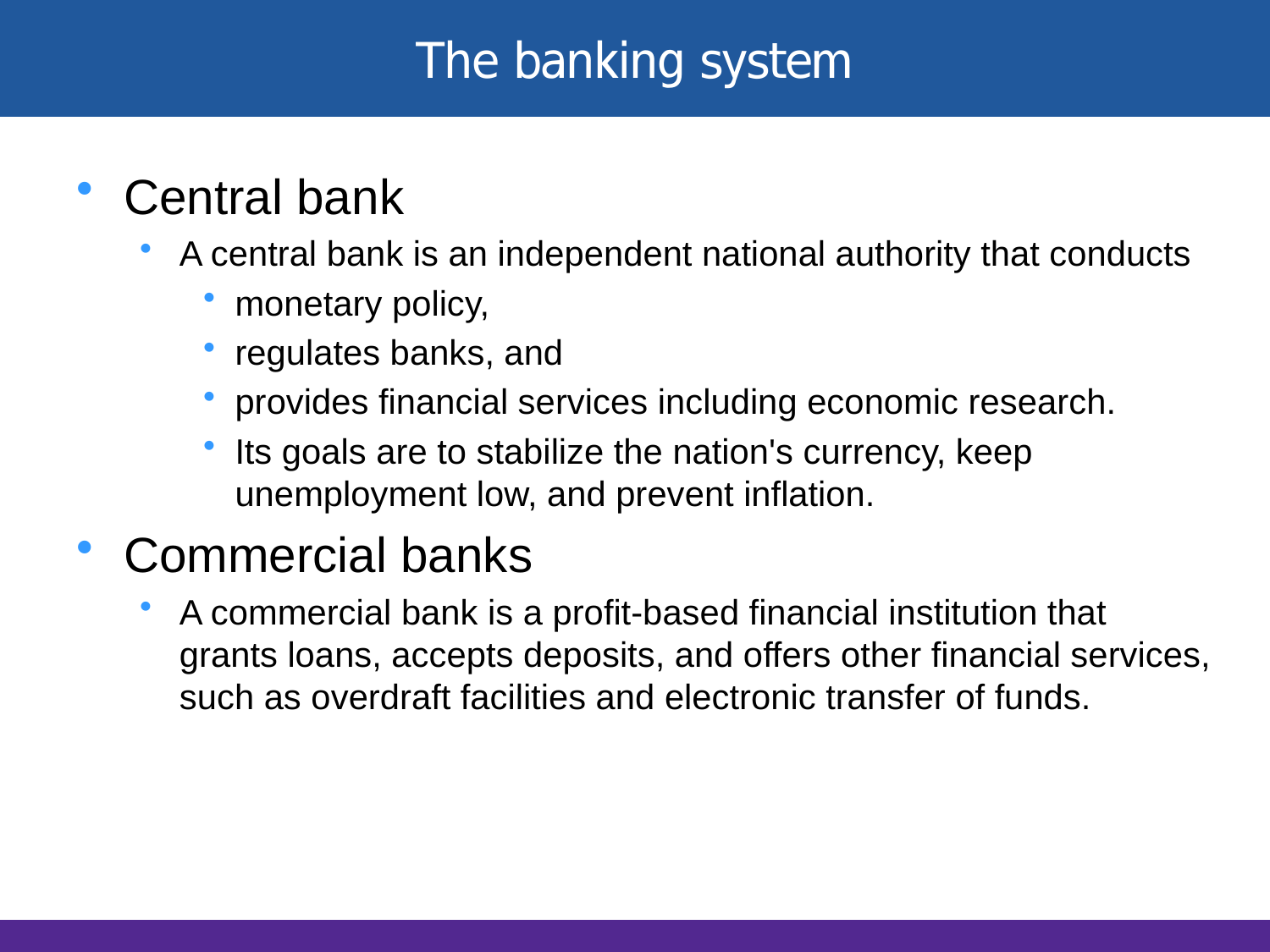

# The banking system
Central bank
A central bank is an independent national authority that conducts
monetary policy,
regulates banks, and
provides financial services including economic research.
Its goals are to stabilize the nation's currency, keep unemployment low, and prevent inflation.
Commercial banks
A commercial bank is a profit-based financial institution that grants loans, accepts deposits, and offers other financial services, such as overdraft facilities and electronic transfer of funds.